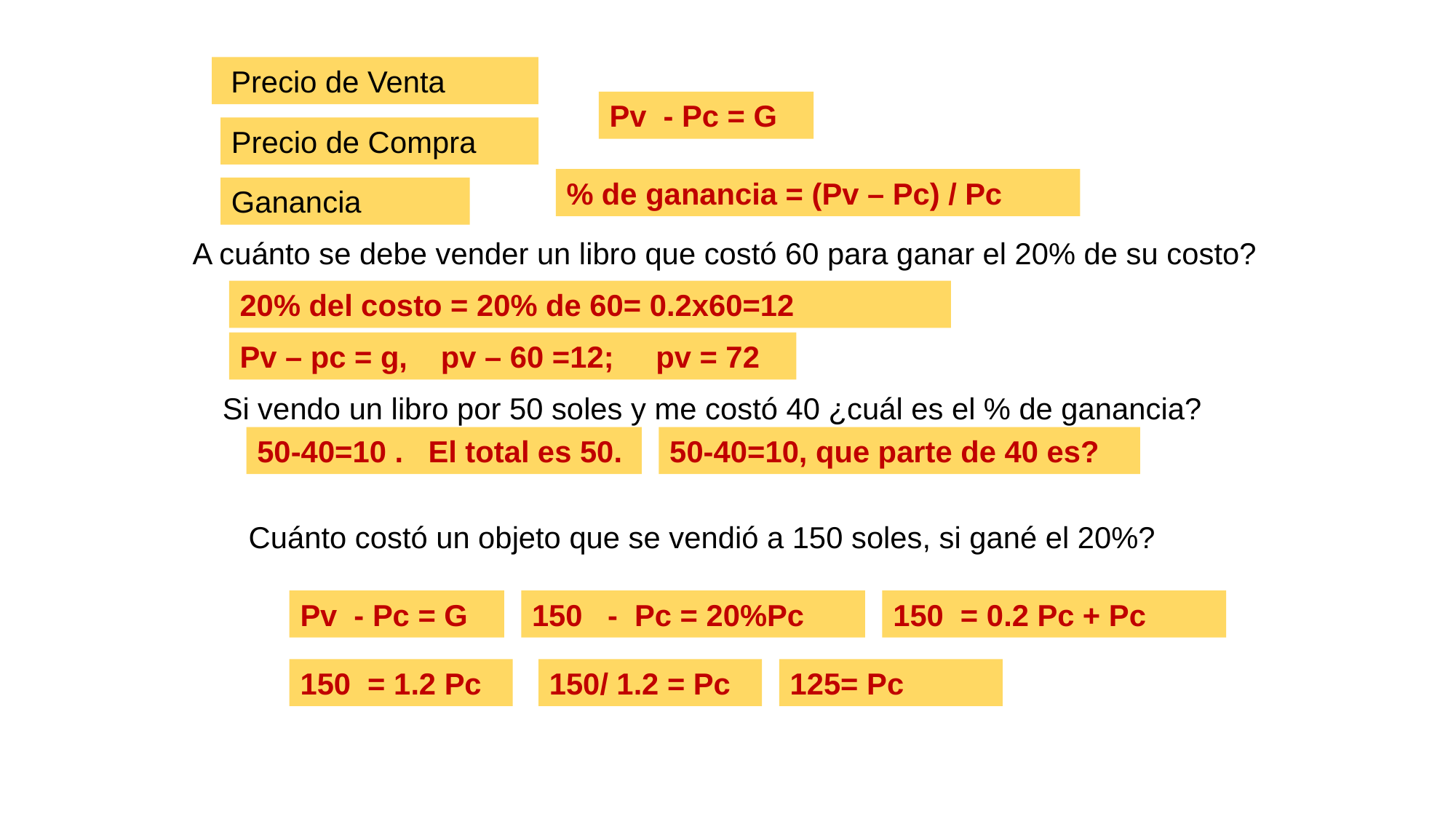

Precio de Venta
Pv  - Pc = G
Precio de Compra
% de ganancia = (Pv – Pc) / Pc

Ganancia
A cuánto se debe vender un libro que costó 60 para ganar el 20% de su costo?
20% del costo = 20% de 60= 0.2x60=12
Pv – pc = g,    pv – 60 =12;     pv = 72
Si vendo un libro por 50 soles y me costó 40 ¿cuál es el % de ganancia?
50-40=10 .   El total es 50.
50-40=10, que parte de 40 es?
Cuánto costó un objeto que se vendió a 150 soles, si gané el 20%?
Pv  - Pc = G
150   -  Pc = 20%Pc
150  = 0.2 Pc + Pc
150  = 1.2 Pc
150/ 1.2 = Pc
125= Pc